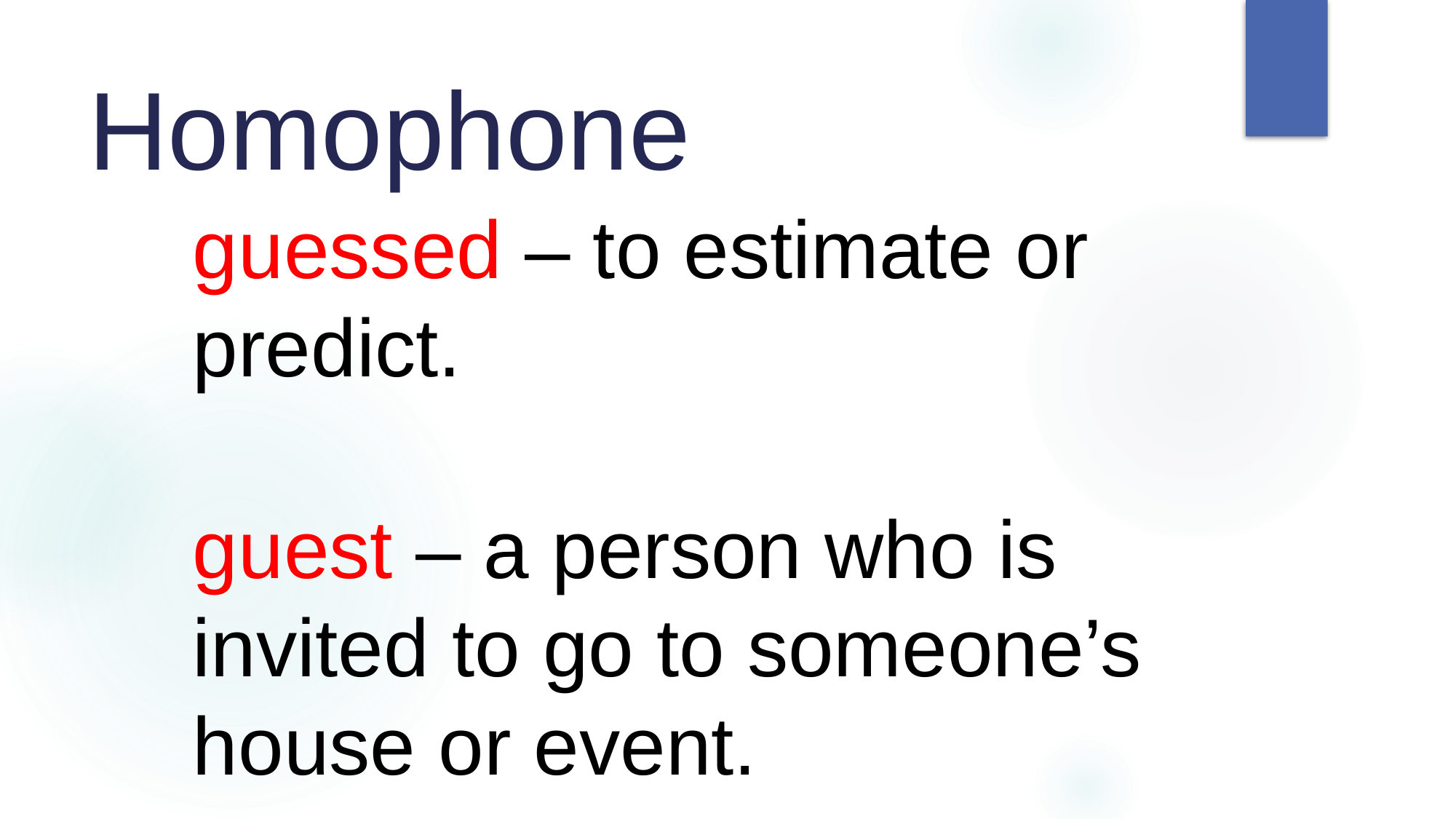

# Homophone
guessed – to estimate or predict.

guest – a person who is invited to go to someone’s house or event.